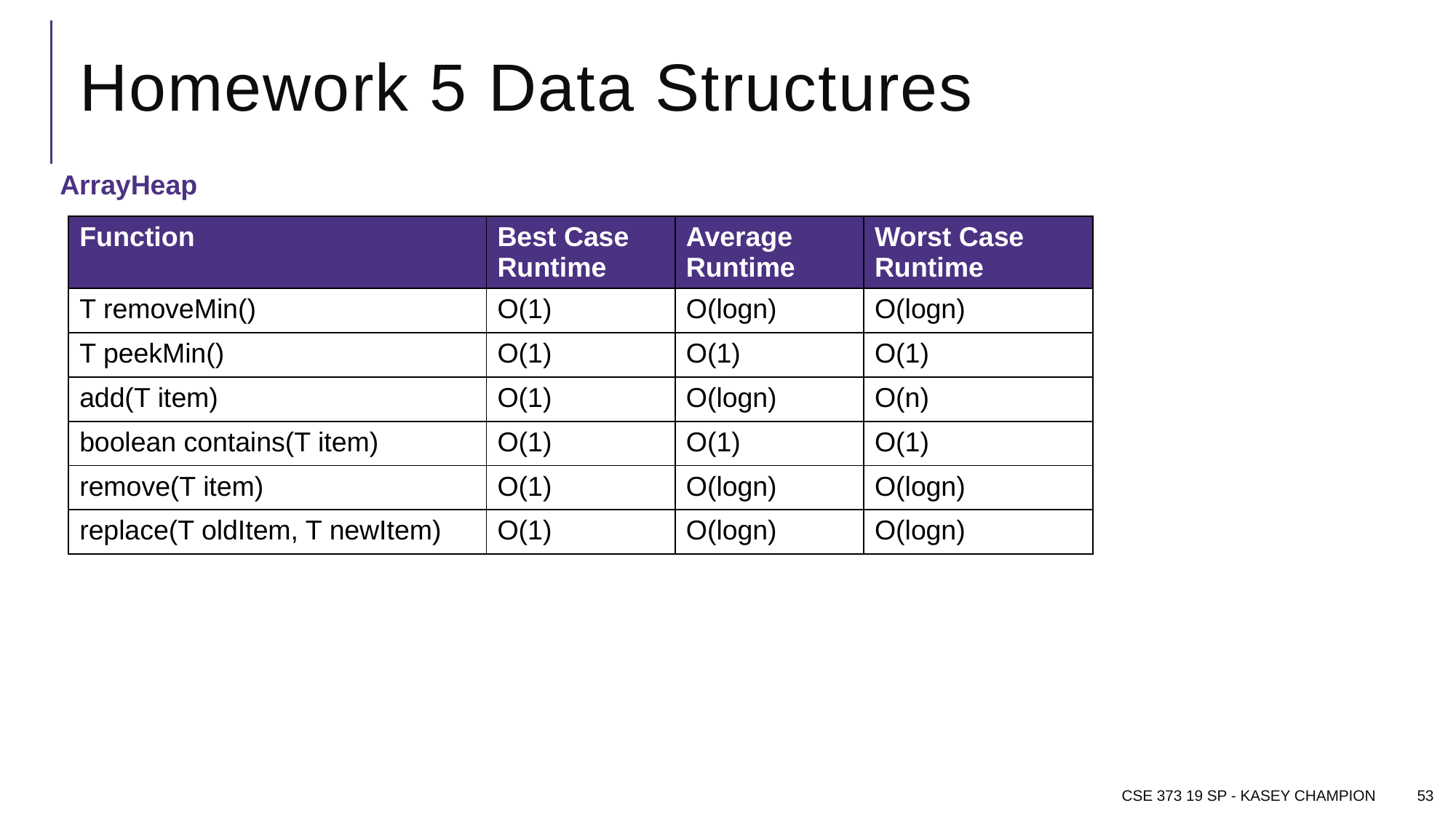

# Homework 5 Data Structures
ArrayHeap
| Function | Best Case Runtime | Average Runtime | Worst Case Runtime |
| --- | --- | --- | --- |
| T removeMin() | O(1) | O(logn) | O(logn) |
| T peekMin() | O(1) | O(1) | O(1) |
| add(T item) | O(1) | O(logn) | O(n) |
| boolean contains(T item) | O(1) | O(1) | O(1) |
| remove(T item) | O(1) | O(logn) | O(logn) |
| replace(T oldItem, T newItem) | O(1) | O(logn) | O(logn) |
CSE 373 19 sp - Kasey Champion
53